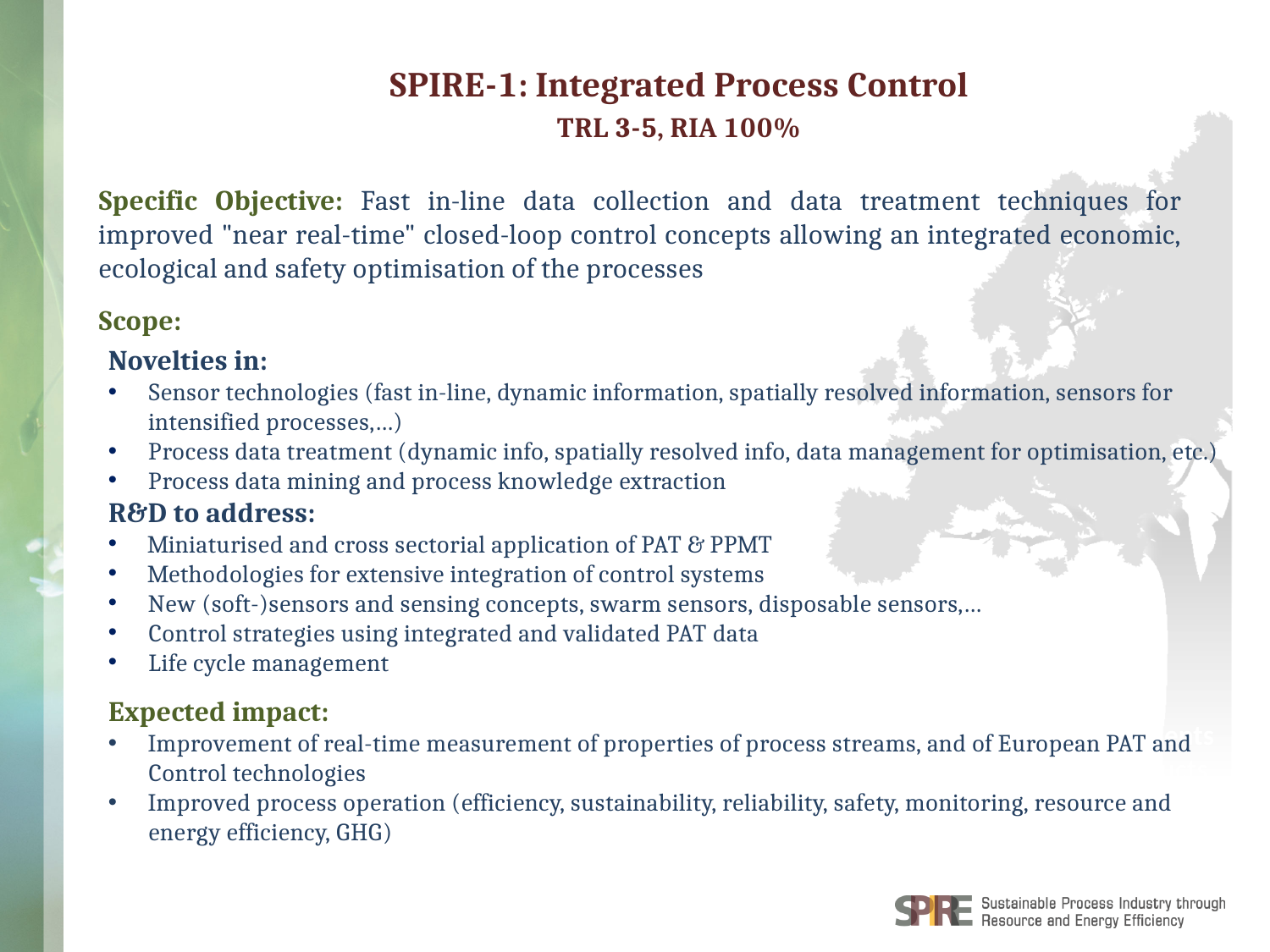

SPIRE-1: Integrated Process Control
TRL 3-5, RIA 100%
Specific Objective: Fast in-line data collection and data treatment techniques for improved "near real-time" closed-loop control concepts allowing an integrated economic, ecological and safety optimisation of the processes
Scope:
Novelties in:
Sensor technologies (fast in-line, dynamic information, spatially resolved information, sensors for intensified processes,…)
Process data treatment (dynamic info, spatially resolved info, data management for optimisation, etc.)
Process data mining and process knowledge extraction
R&D to address:
Miniaturised and cross sectorial application of PAT & PPMT
Methodologies for extensive integration of control systems
New (soft-)sensors and sensing concepts, swarm sensors, disposable sensors,…
Control strategies using integrated and validated PAT data
Life cycle management

Discrete Manufacturing:
Expected impact:
Improvement of real-time measurement of properties of process streams, and of European PAT and Control technologies
Improved process operation (efficiency, sustainability, reliability, safety, monitoring, resource and energy efficiency, GHG)
Components
 &  Products